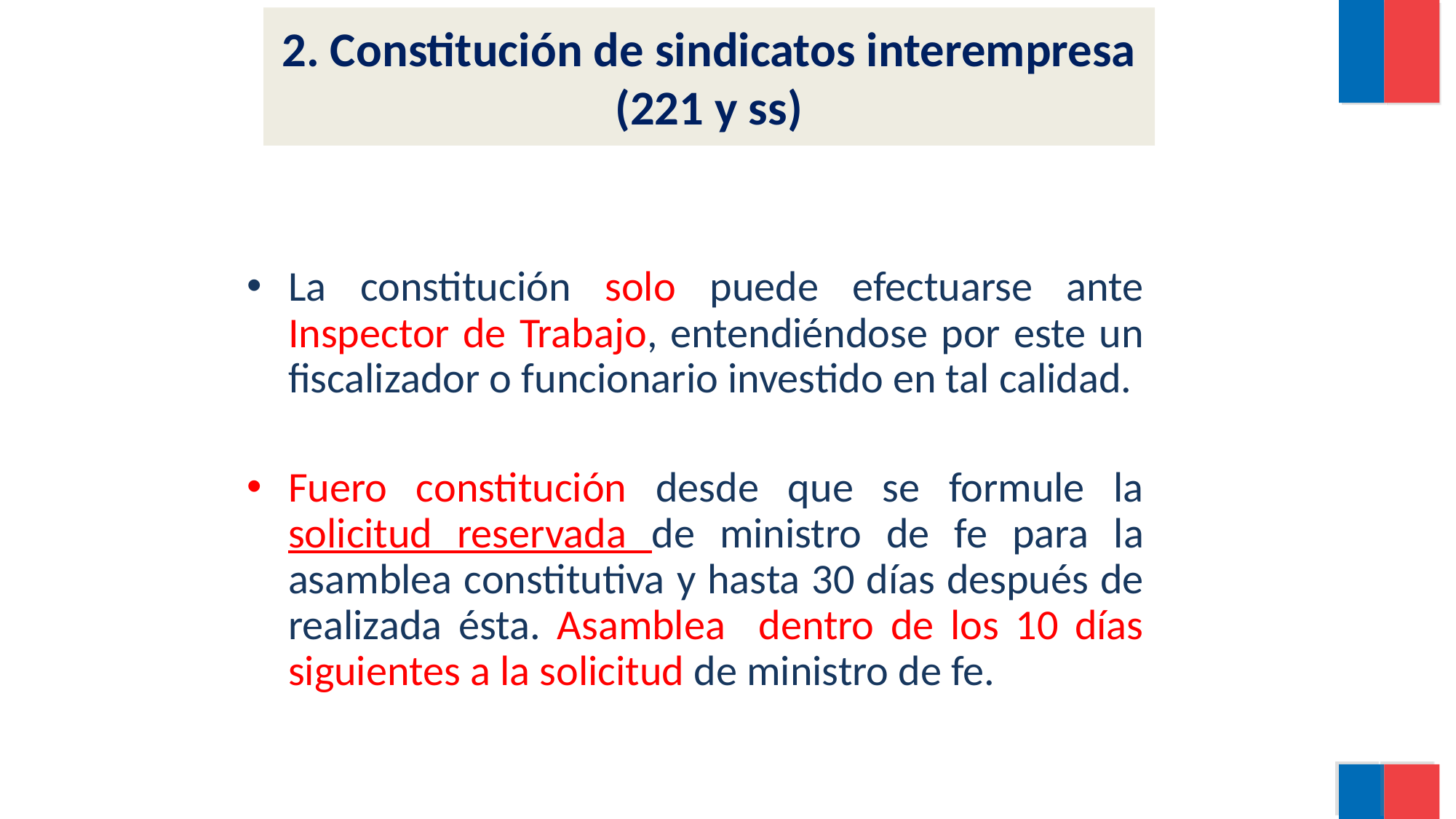

2. Constitución de sindicatos interempresa (221 y ss)

La constitución solo puede efectuarse ante Inspector de Trabajo, entendiéndose por este un fiscalizador o funcionario investido en tal calidad.

Fuero constitución desde que se formule la solicitud reservada de ministro de fe para la asamblea constitutiva y hasta 30 días después de realizada ésta. Asamblea  dentro de los 10 días siguientes a la solicitud de ministro de fe.